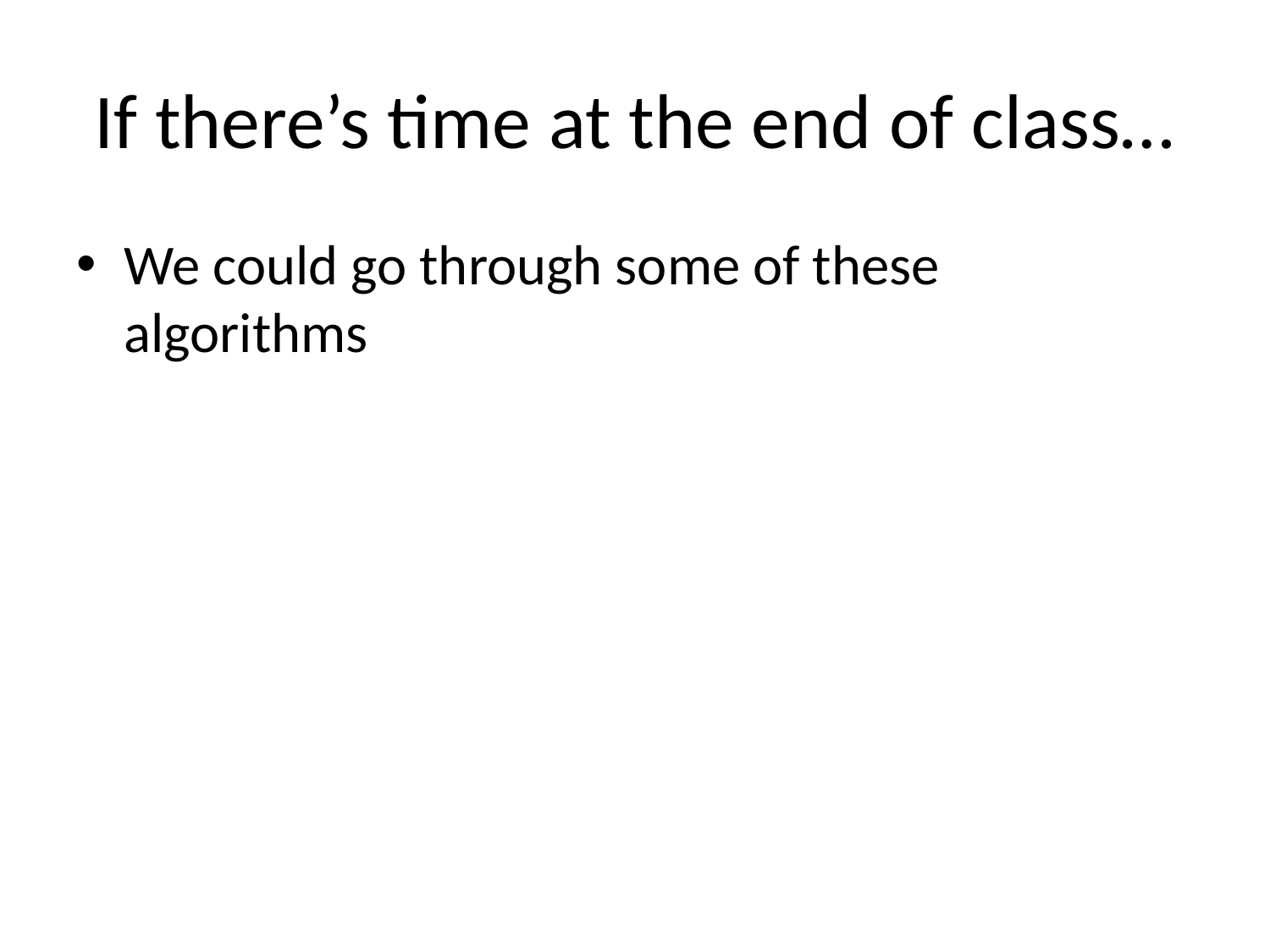

# If there’s time at the end of class…
We could go through some of these algorithms